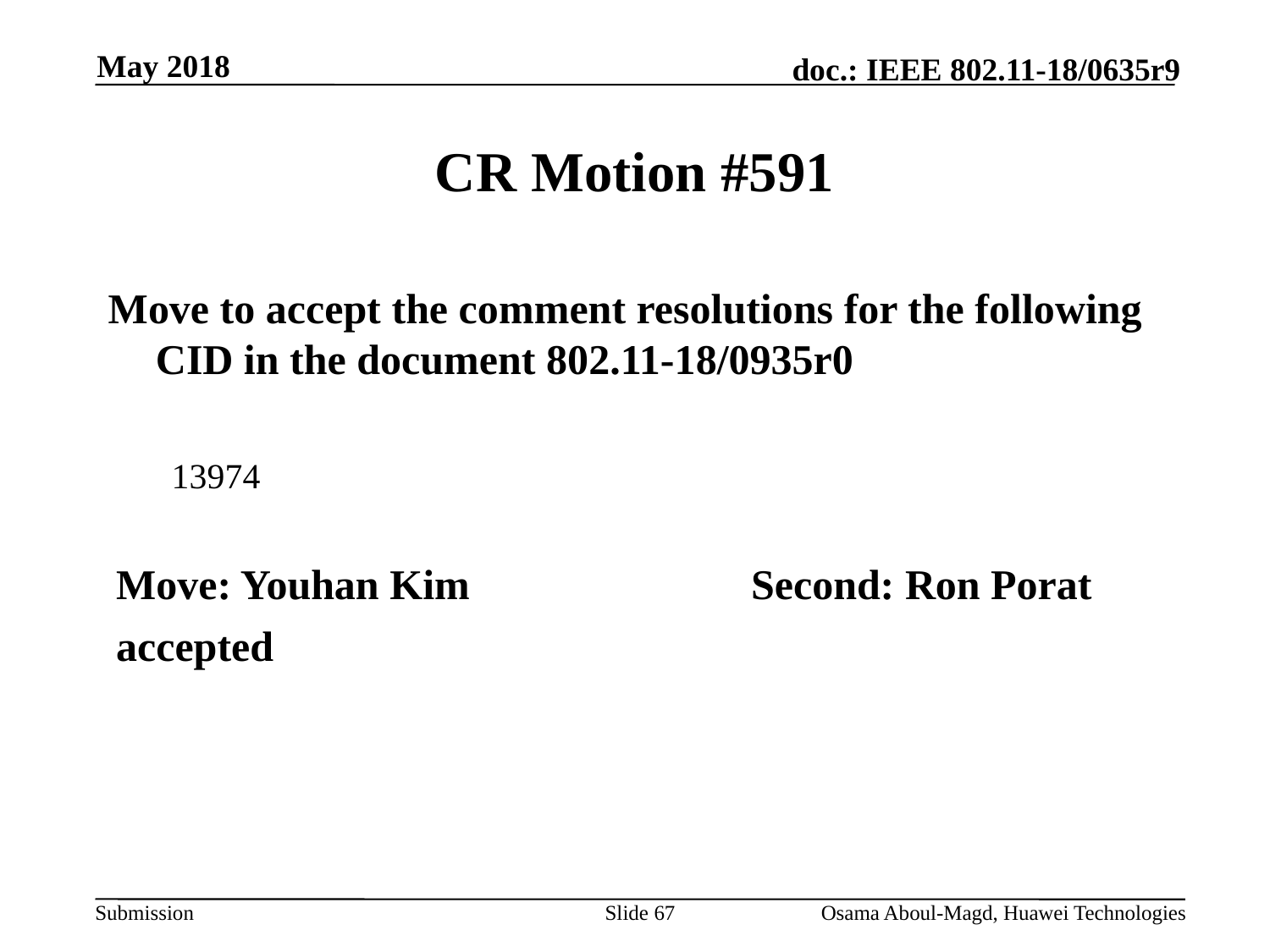

May 2018
# CR Motion #591
Move to accept the comment resolutions for the following CID in the document 802.11-18/0935r0

13974

Move: Youhan Kim			Second: Ron Porat
accepted

Slide 67
Osama Aboul-Magd, Huawei Technologies